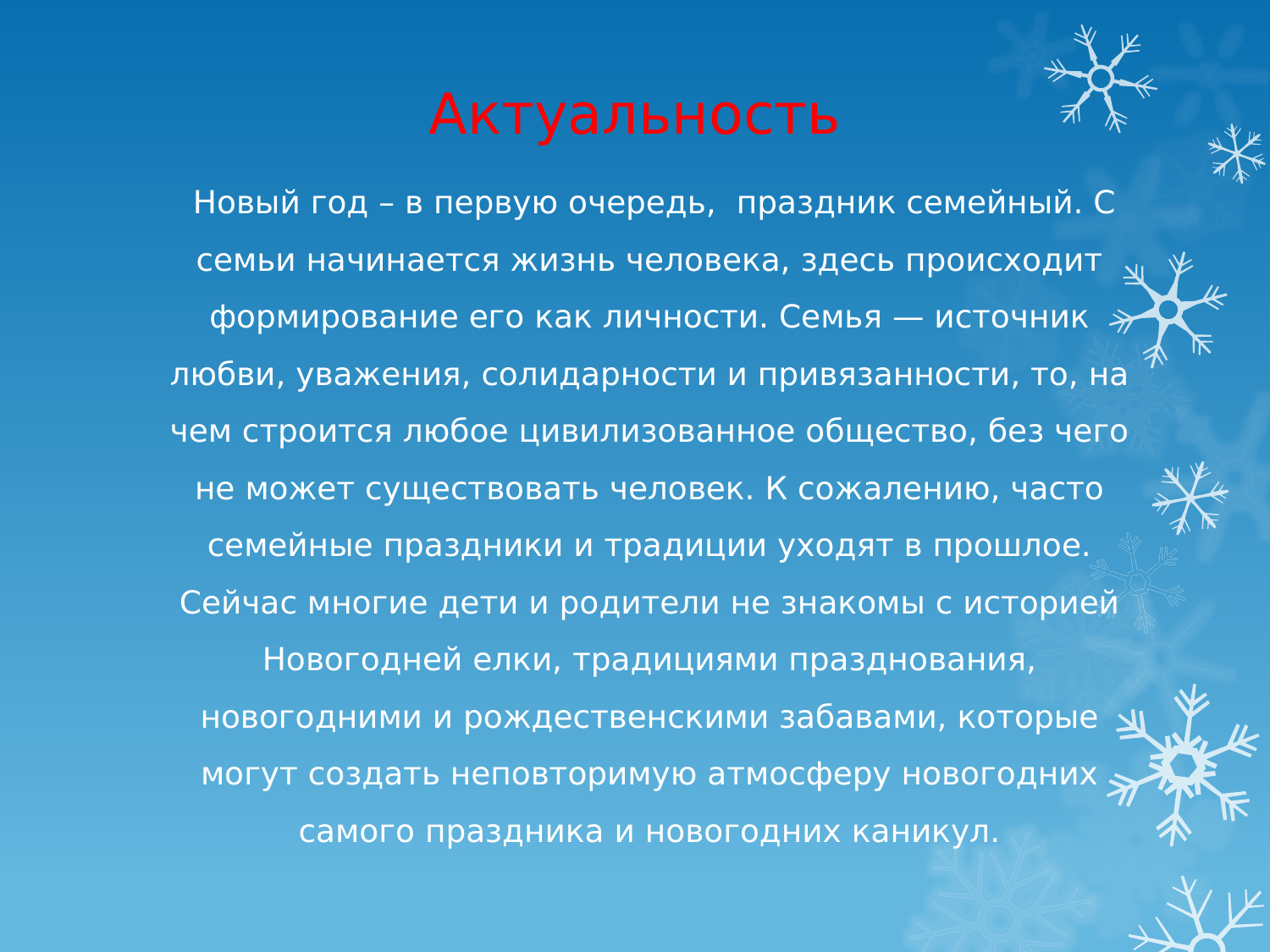

# Актуальность
 Новый год – в первую очередь,  праздник семейный. С семьи начинается жизнь человека, здесь происходит формирование его как личности. Семья — источник любви, уважения, солидарности и привязанности, то, на чем строится любое цивилизованное общество, без чего не может существовать человек. К сожалению, часто семейные праздники и традиции уходят в прошлое. Сейчас многие дети и родители не знакомы с историей Новогодней елки, традициями празднования, новогодними и рождественскими забавами, которые могут создать неповторимую атмосферу новогодних самого праздника и новогодних каникул.